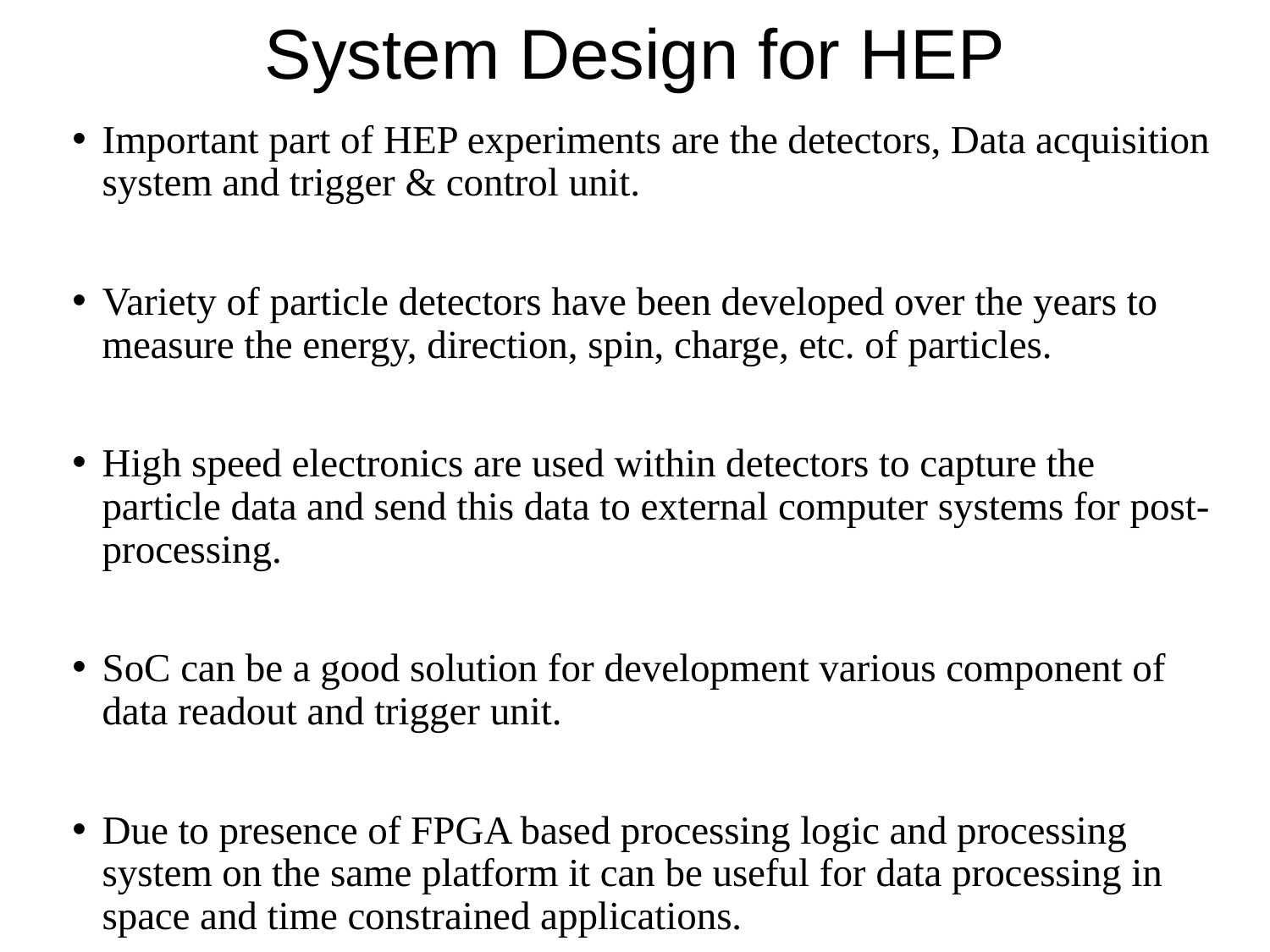

# System Design for HEP
Important part of HEP experiments are the detectors, Data acquisition system and trigger & control unit.

Variety of particle detectors have been developed over the years to measure the energy, direction, spin, charge, etc. of particles.

High speed electronics are used within detectors to capture the particle data and send this data to external computer systems for post-processing.

SoC can be a good solution for development various component of data readout and trigger unit.

Due to presence of FPGA based processing logic and processing system on the same platform it can be useful for data processing in space and time constrained applications.